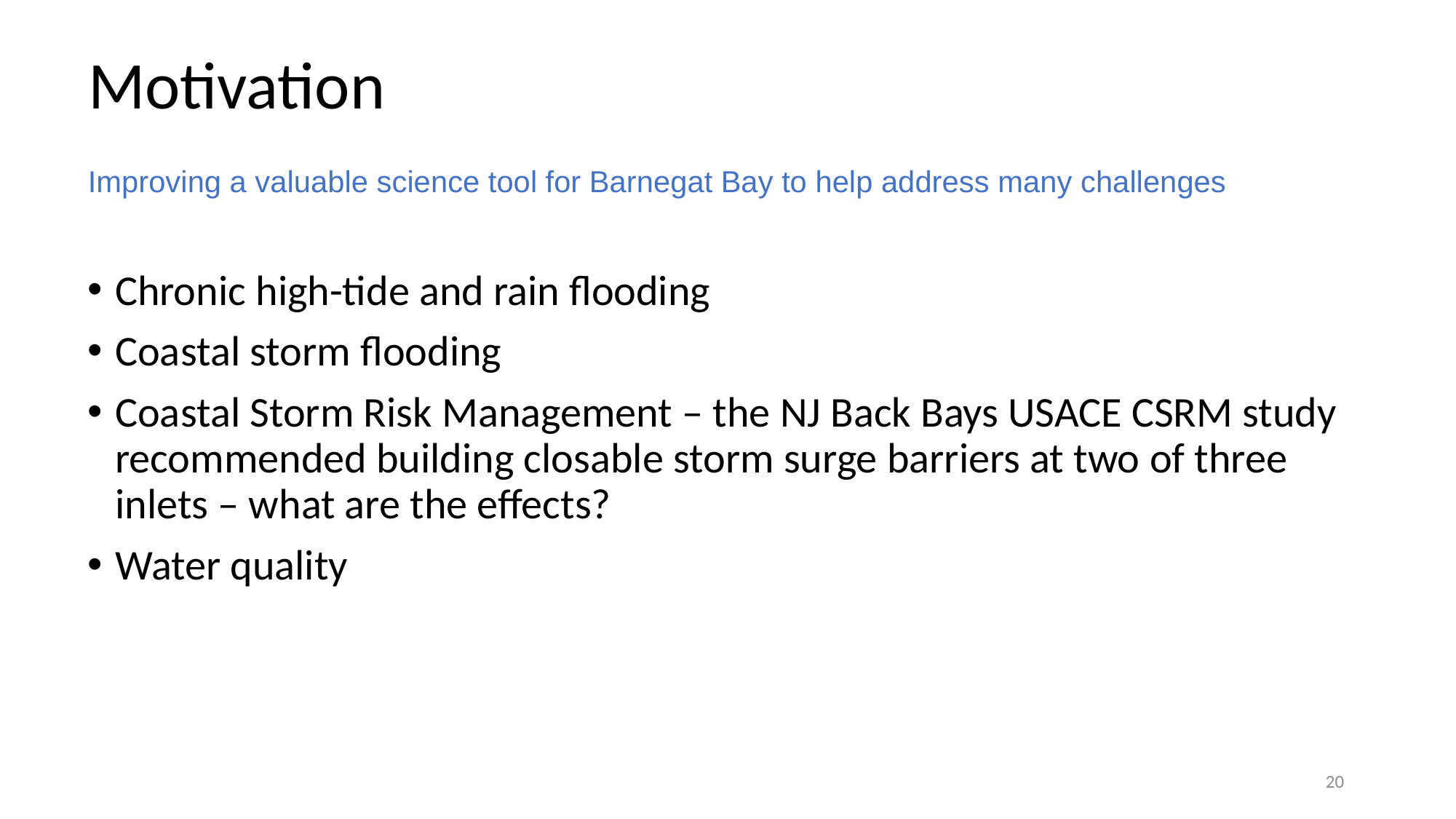

# Motivation
Improving a valuable science tool for Barnegat Bay to help address many challenges
Chronic high-tide and rain flooding
Coastal storm flooding
Coastal Storm Risk Management – the NJ Back Bays USACE CSRM study recommended building closable storm surge barriers at two of three inlets – what are the effects?
Water quality

20